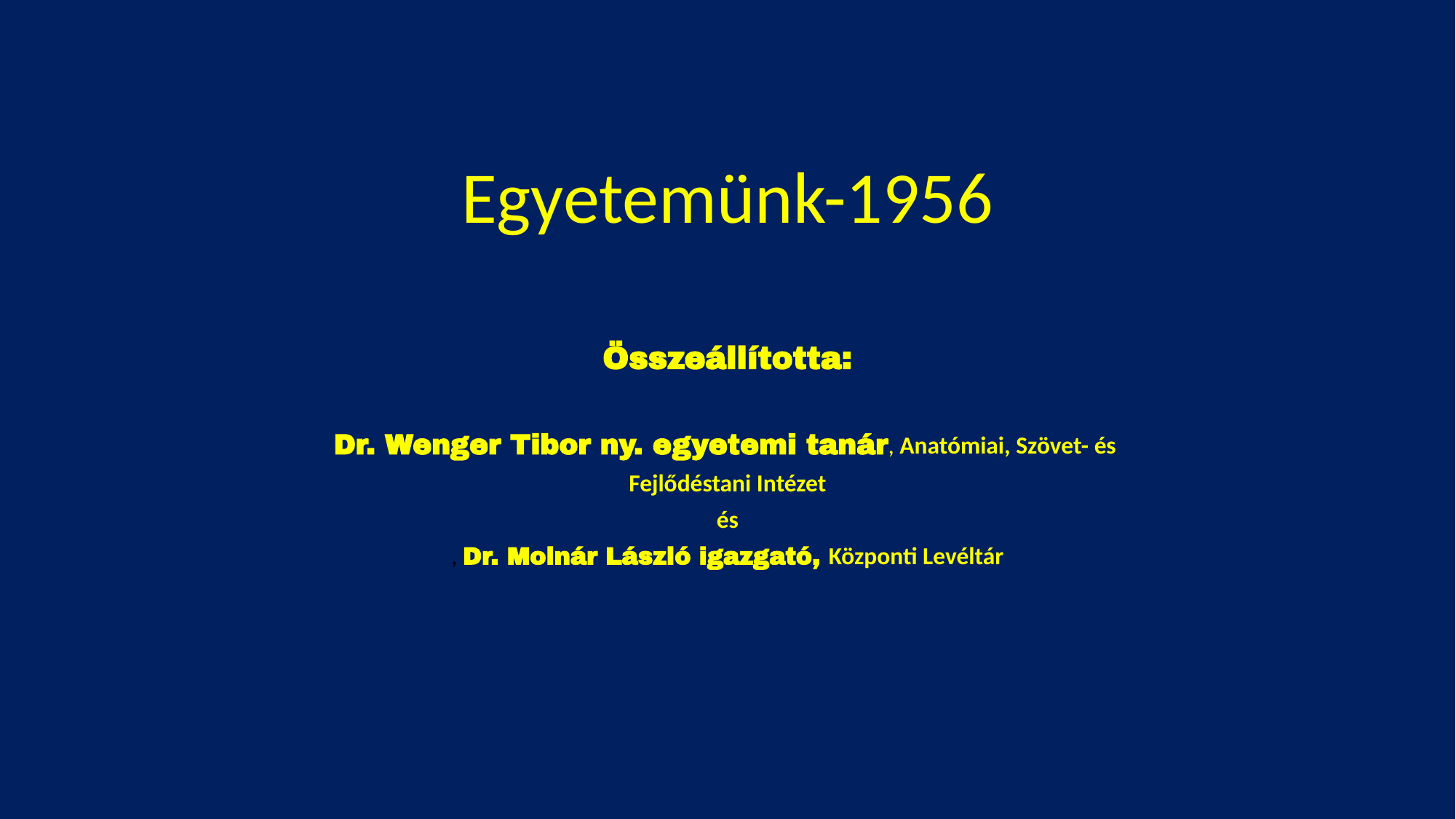

# Egyetemünk-1956

Összeállította:

Dr. Wenger Tibor ny. egyetemi tanár, Anatómiai, Szövet- és
Fejlődéstani Intézet
és
, Dr. Molnár László igazgató, Központi Levéltár